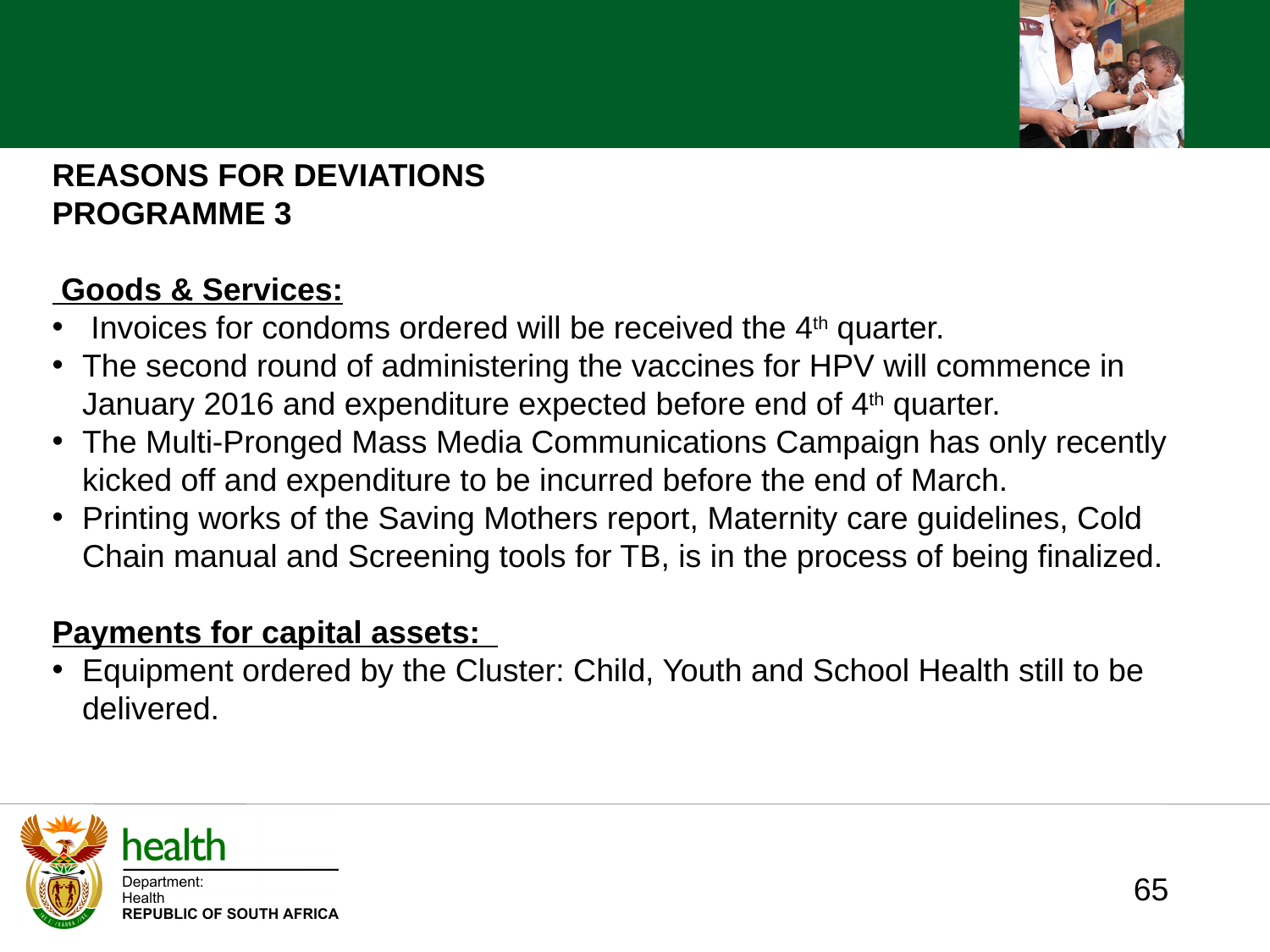

REASONS FOR DEVIATIONS
PROGRAMME 3

 Goods & Services:
 Invoices for condoms ordered will be received the 4th quarter.
The second round of administering the vaccines for HPV will commence in January 2016 and expenditure expected before end of 4th quarter.
The Multi-Pronged Mass Media Communications Campaign has only recently kicked off and expenditure to be incurred before the end of March.
Printing works of the Saving Mothers report, Maternity care guidelines, Cold Chain manual and Screening tools for TB, is in the process of being finalized.

Payments for capital assets:
Equipment ordered by the Cluster: Child, Youth and School Health still to be delivered.

65